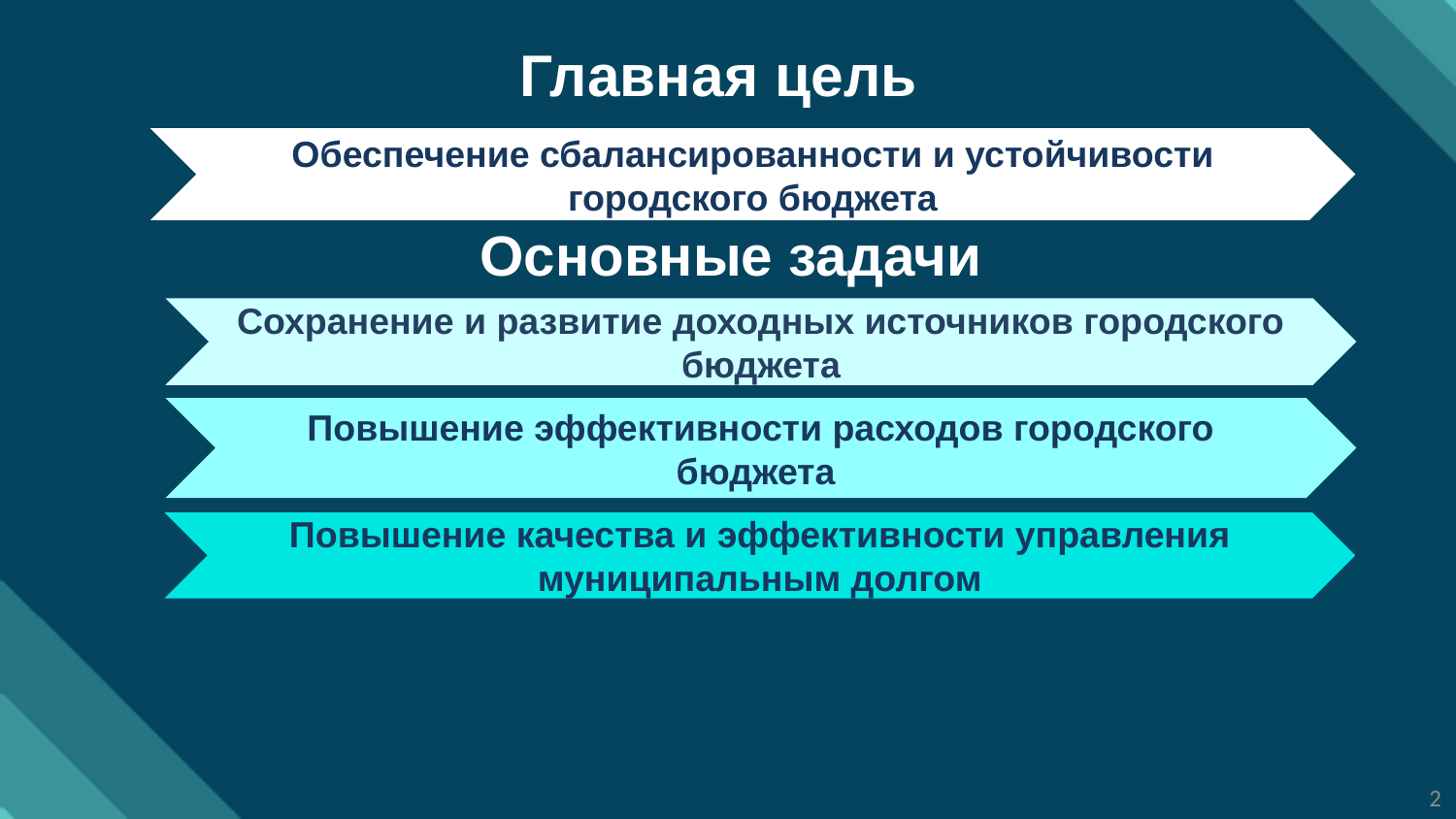

Главная цель
Обеспечение сбалансированности и устойчивости городского бюджета
Основные задачи
Сохранение и развитие доходных источников городского бюджета
Повышение эффективности расходов городского бюджета
Повышение качества и эффективности управления муниципальным долгом
2